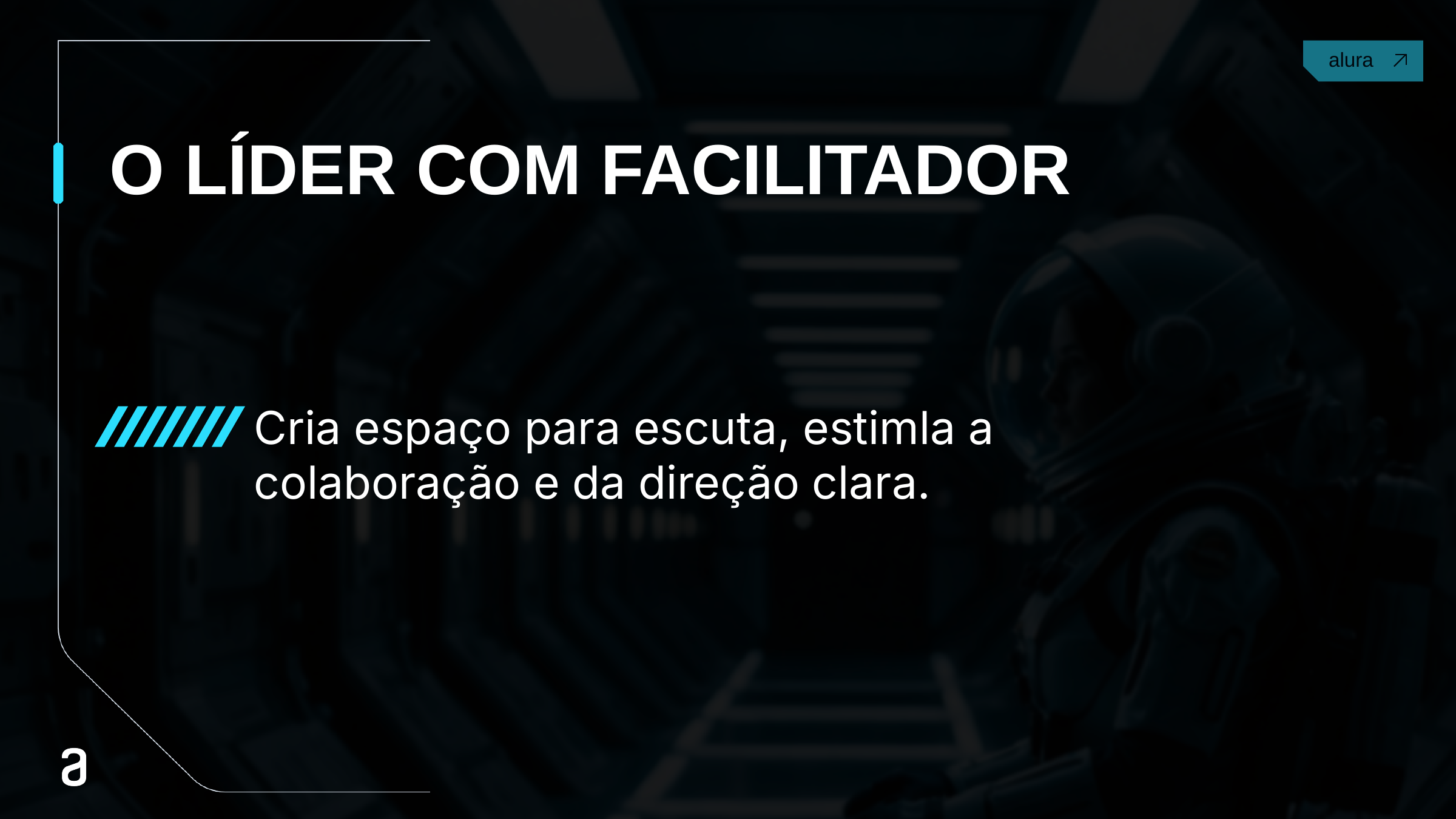

# O LÍDER COM FACILITADOR
Cria espaço para escuta, estimla a colaboração e da direção clara.